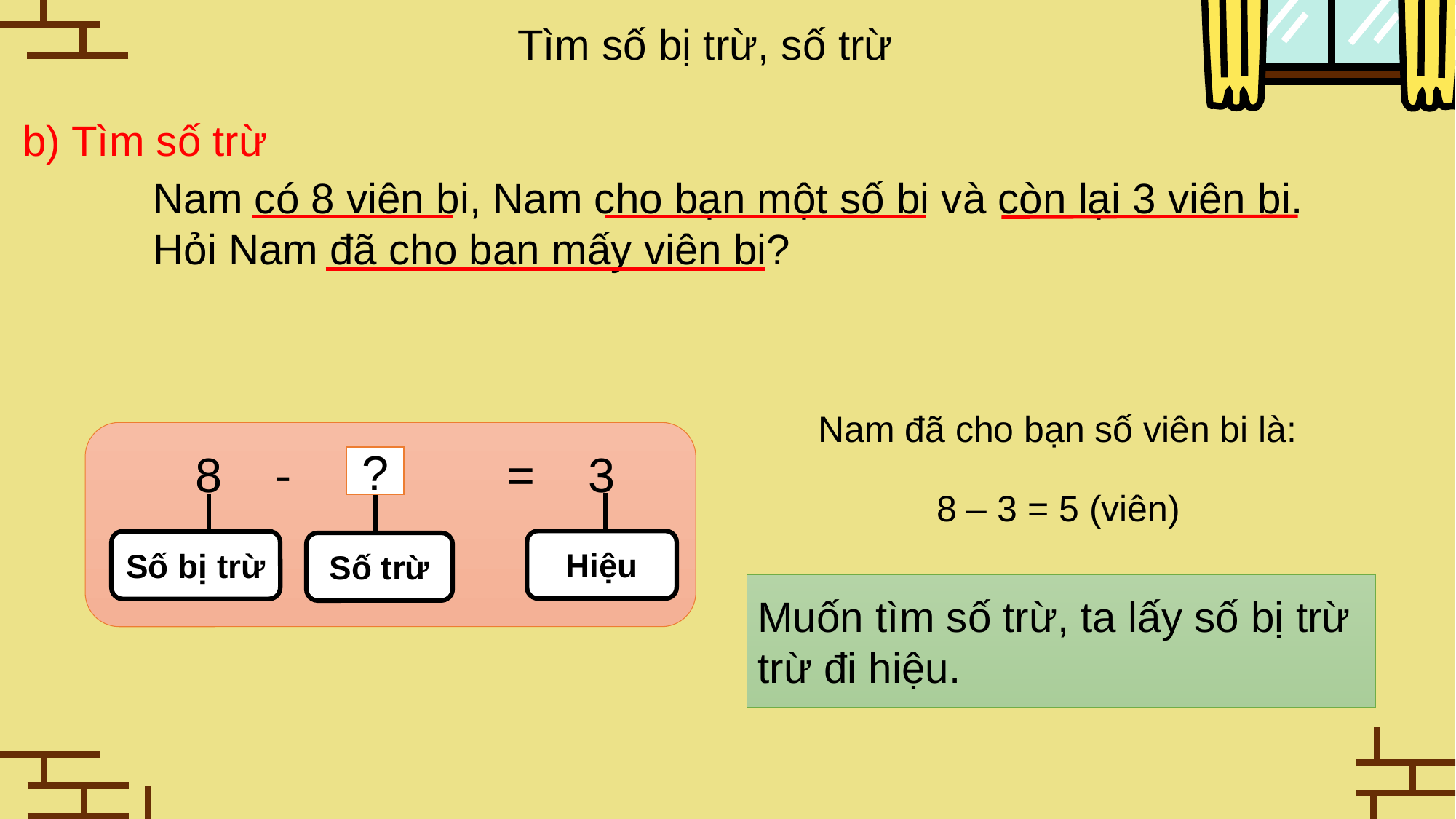

Tìm số bị trừ, số trừ
b) Tìm số trừ
Nam có 8 viên bi, Nam cho bạn một số bi và còn lại 3 viên bi. Hỏi Nam đã cho bạn mấy viên bi?
Nam đã cho bạn số viên bi là:

 8    -                =    3
?
8 – 3 = 5 (viên)
Hiệu
Số bị trừ
Số trừ
Muốn tìm số trừ, ta lấy số bị trừ trừ đi hiệu.